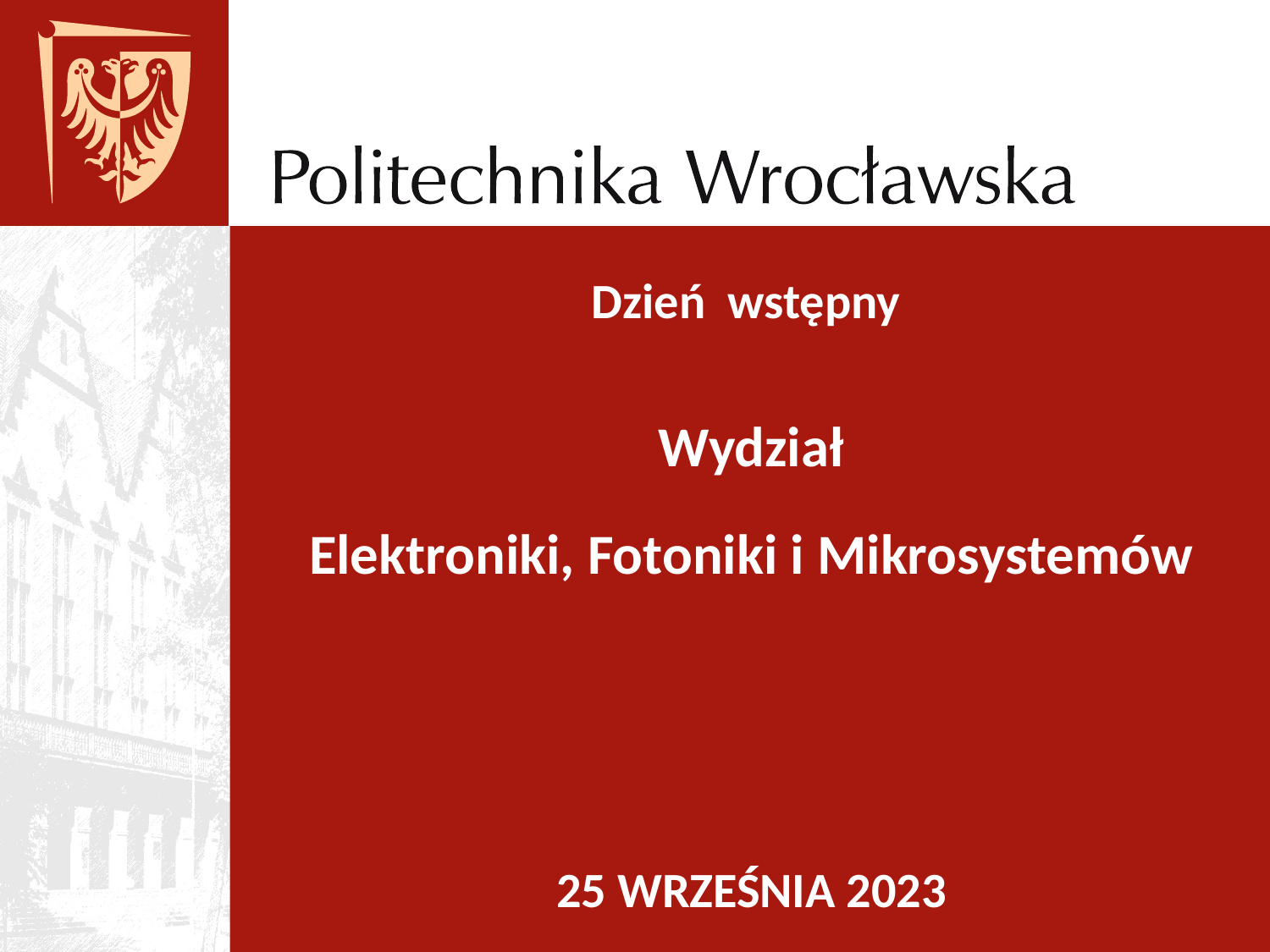

# Dzień  wstępny Wydział Elektroniki, Fotoniki i Mikrosystemów 25 WRZEŚNIA 2023